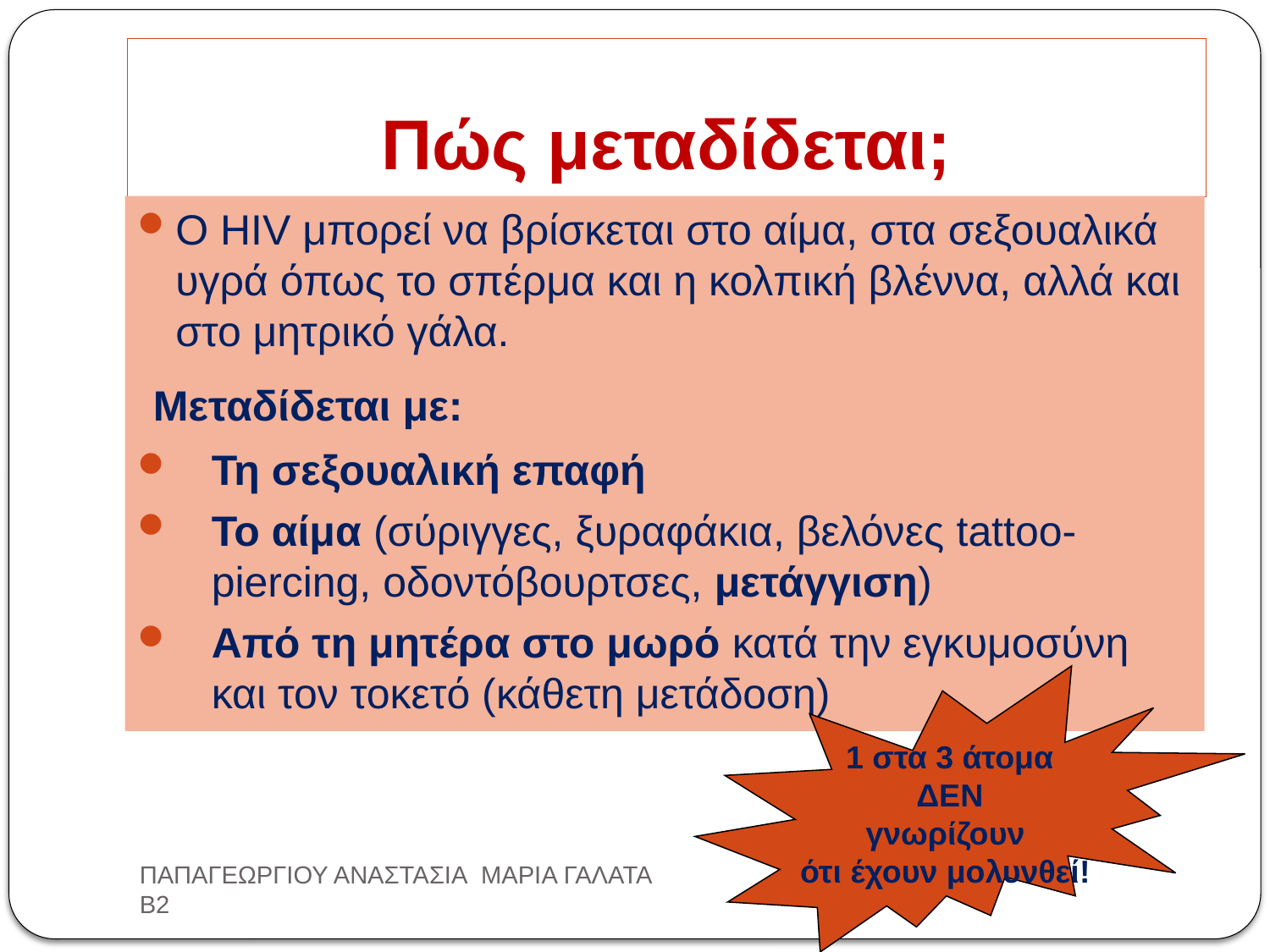

# Πώς μεταδίδεται;
Ο HIV μπορεί να βρίσκεται στο αίμα, στα σεξουαλικά υγρά όπως το σπέρμα και η κολπική βλέννα, αλλά και στο μητρικό γάλα.
 Μεταδίδεται με:
Τη σεξουαλική επαφή
Το αίμα (σύριγγες, ξυραφάκια, βελόνες tattoo-piercing, οδοντόβουρτσες, μετάγγιση)
Από τη μητέρα στο μωρό κατά την εγκυμοσύνη και τον τοκετό (κάθετη μετάδοση)
1 στα 3 άτομα
 ΔΕΝ
γνωρίζουν
ότι έχουν μολυνθεί!
ΠΑΠΑΓΕΩΡΓΙΟΥ ΑΝΑΣΤΑΣΙΑ  ΜΑΡΙΑ ΓΑΛΑΤΑ Β2